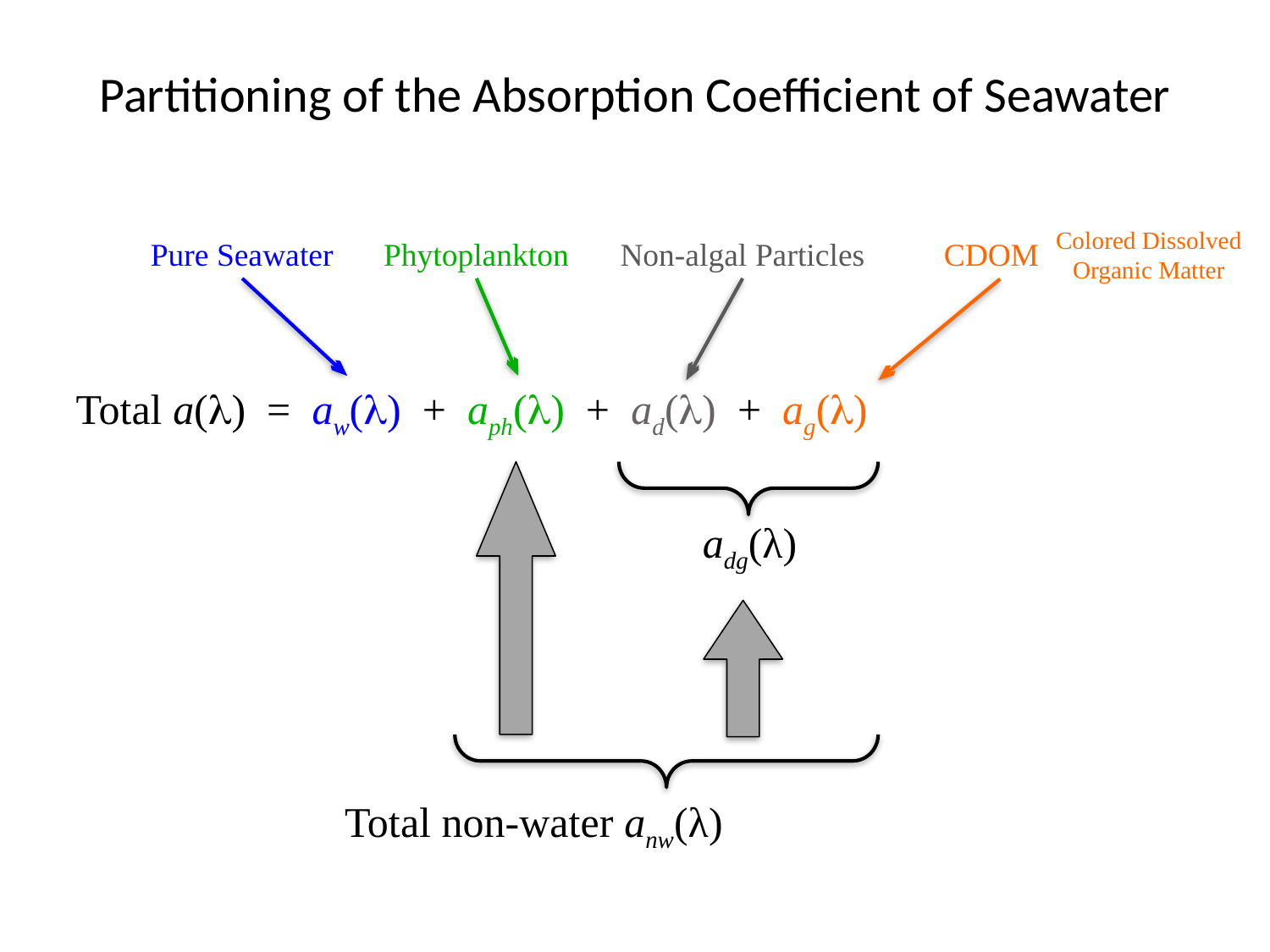

# Partitioning of the Absorption Coefficient of Seawater
Colored Dissolved Organic Matter
Pure Seawater
Phytoplankton
Non-algal Particles
CDOM
Total a(λ)  =  aw(λ)  +  aph(λ)  +  ad(λ)  +  ag(λ)

adg(λ)

Total non-water anw(λ)